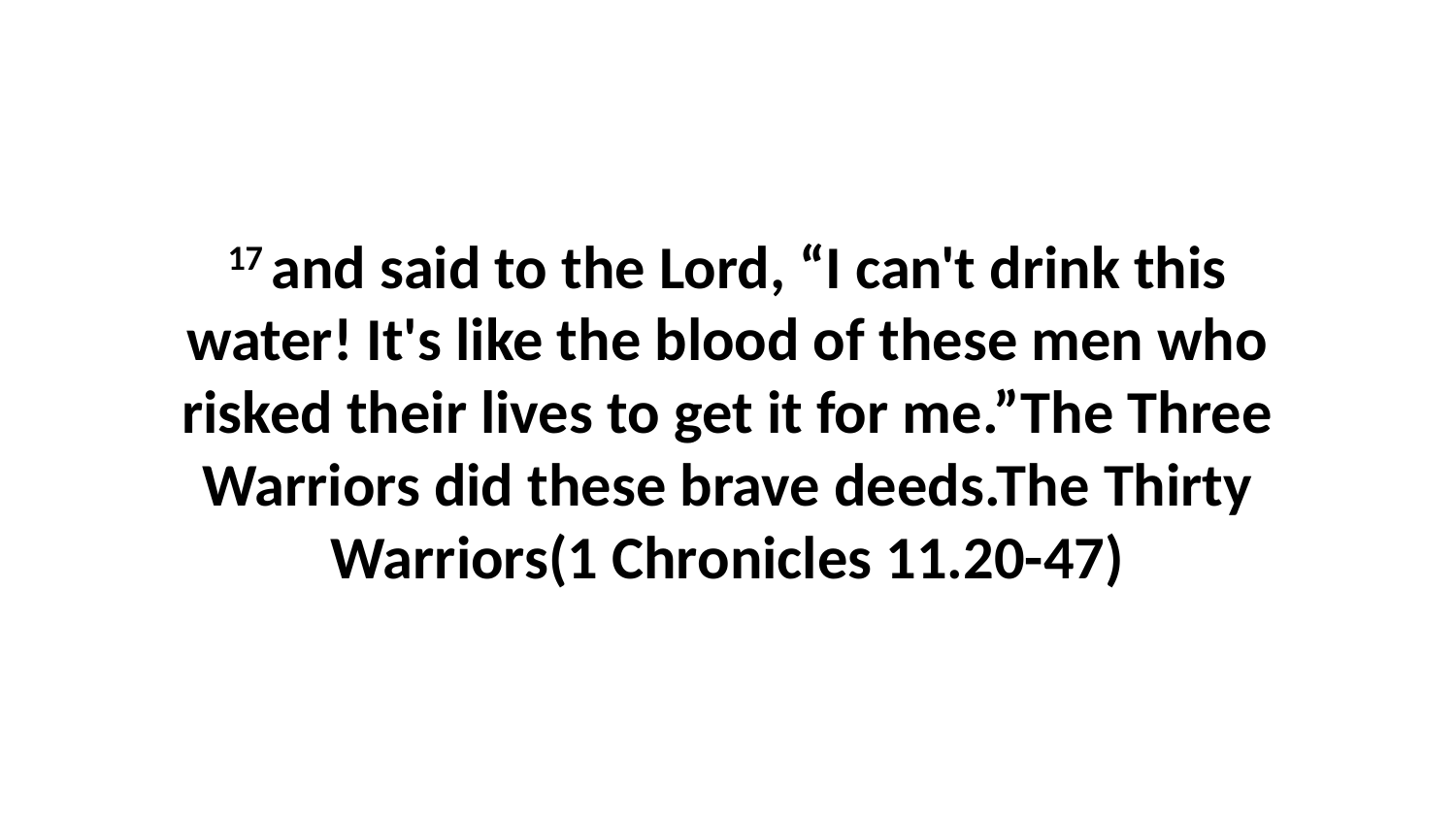

17 and said to the Lord, “I can't drink this water! It's like the blood of these men who risked their lives to get it for me.”The Three Warriors did these brave deeds.The Thirty Warriors(1 Chronicles 11.20-47)